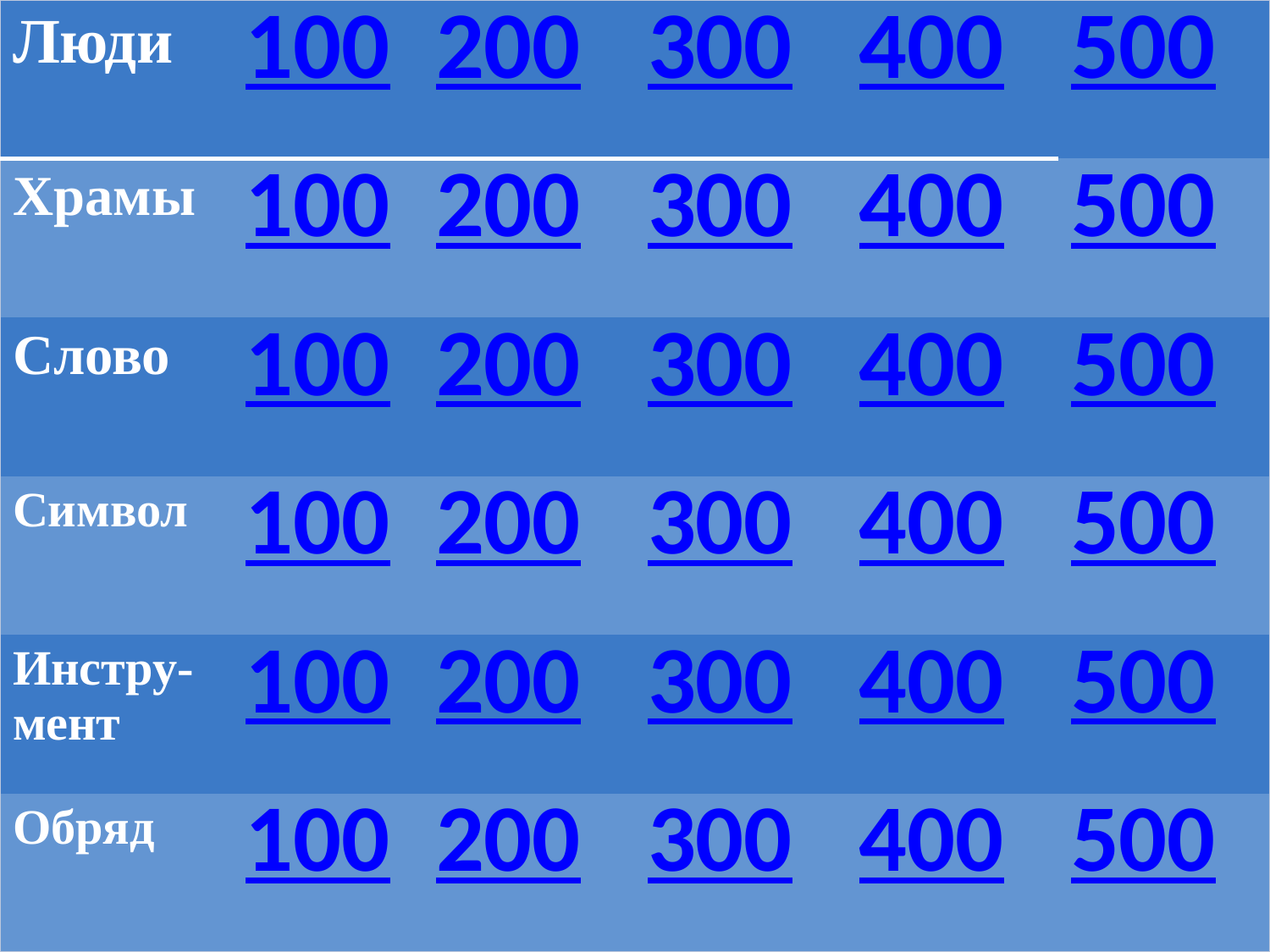

| Люди | 100 | 200 | 300 | 400 | 500 |
| --- | --- | --- | --- | --- | --- |
| Храмы | 100 | 200 | 300 | 400 | 500 |
| Слово | 100 | 200 | 300 | 400 | 500 |
| Символ | 100 | 200 | 300 | 400 | 500 |
| Инстру-мент | 100 | 200 | 300 | 400 | 500 |
| Обряд | 100 | 200 | 300 | 400 | 500 |